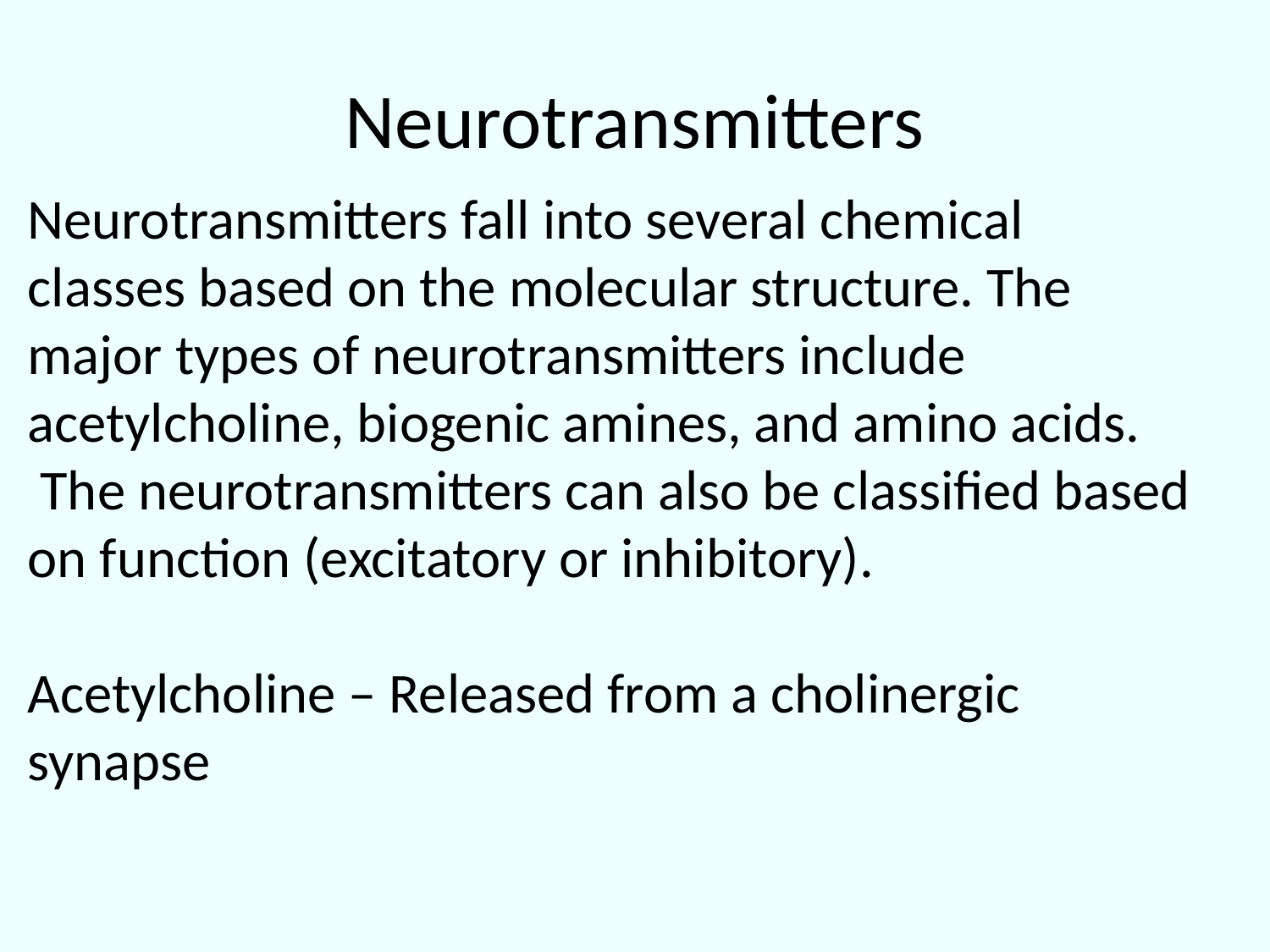

# Neurotransmitters
Neurotransmitters fall into several chemical classes based on the molecular structure. The major types of neurotransmitters include acetylcholine, biogenic amines, and amino acids.  The neurotransmitters can also be classified based on function (excitatory or inhibitory). 
Acetylcholine – Released from a cholinergic synapse